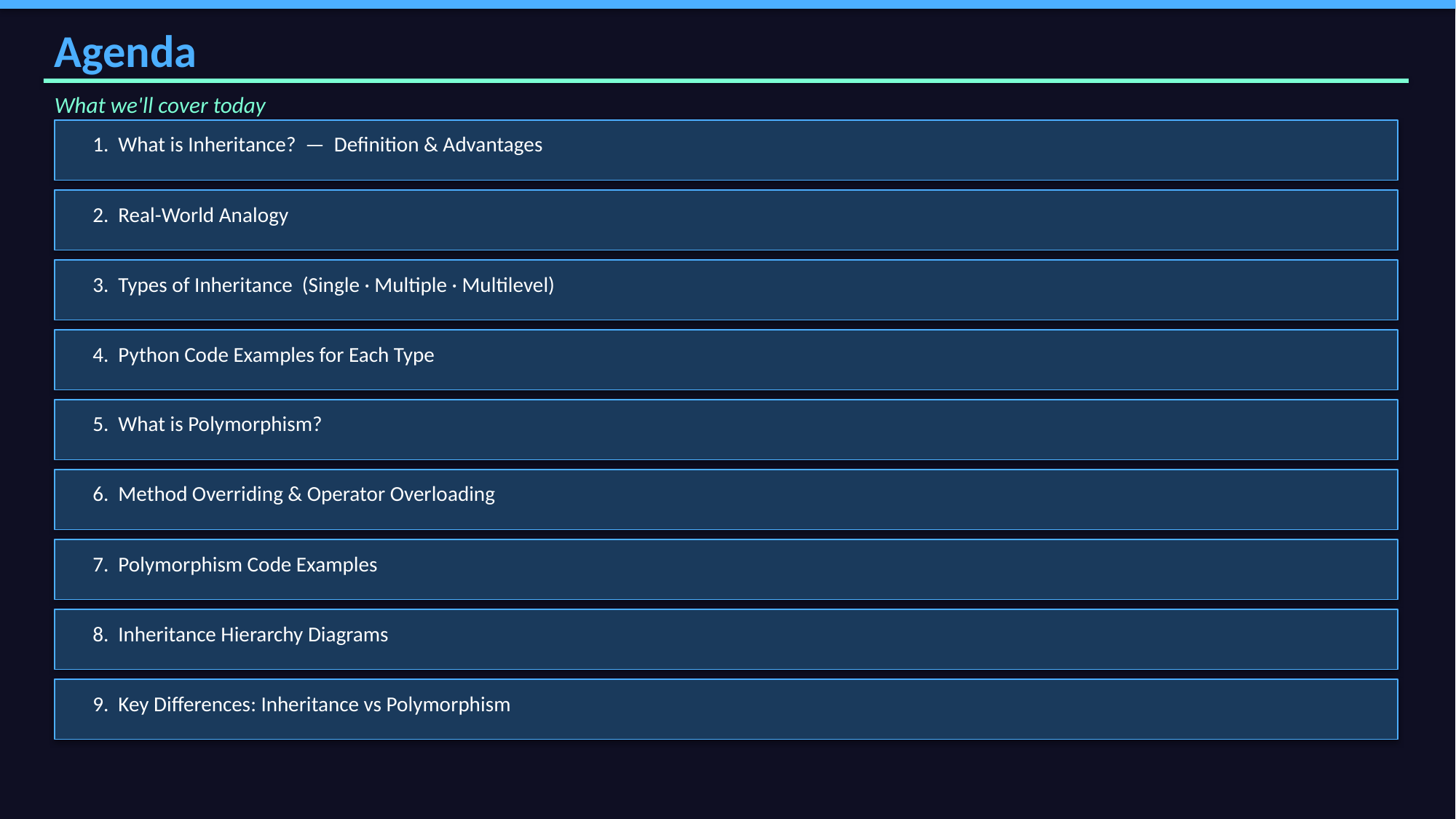

Agenda

What we'll cover today

1.  What is Inheritance?  —  Definition & Advantages

2.  Real-World Analogy

3.  Types of Inheritance  (Single · Multiple · Multilevel)

4.  Python Code Examples for Each Type

5.  What is Polymorphism?

6.  Method Overriding & Operator Overloading

7.  Polymorphism Code Examples

8.  Inheritance Hierarchy Diagrams

9.  Key Differences: Inheritance vs Polymorphism